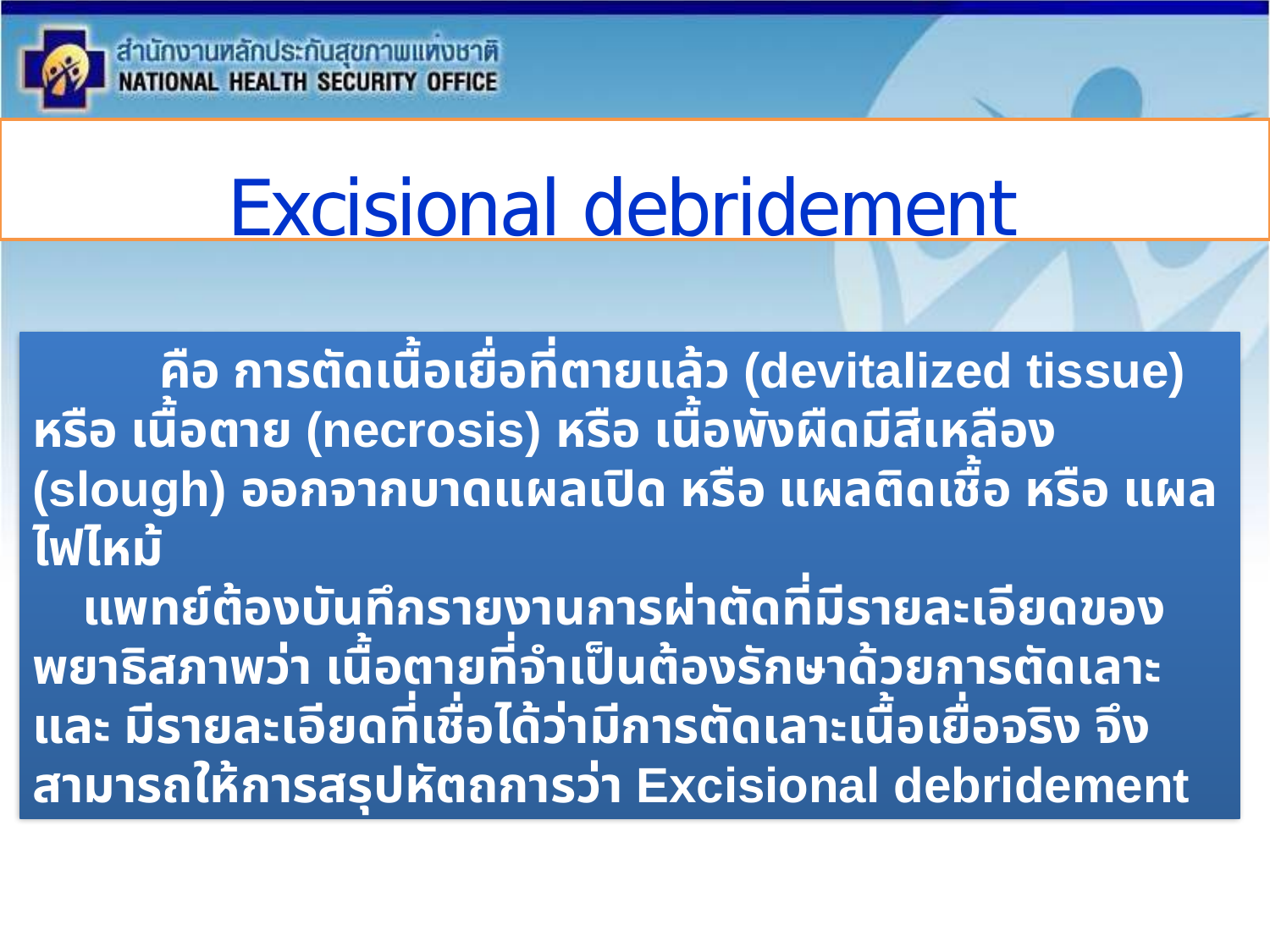

# Excisional debridement
	คือ การตัดเนื้อเยื่อที่ตายแล้ว (devitalized tissue) หรือ เนื้อตาย (necrosis) หรือ เนื้อพังผืดมีสีเหลือง (slough) ออกจากบาดแผลเปิด หรือ แผลติดเชื้อ หรือ แผลไฟไหม้
แพทย์ต้องบันทึกรายงานการผ่าตัดที่มีรายละเอียดของพยาธิสภาพว่า เนื้อตายที่จำเป็นต้องรักษาด้วยการตัดเลาะ และ มีรายละเอียดที่เชื่อได้ว่ามีการตัดเลาะเนื้อเยื่อจริง จึงสามารถให้การสรุปหัตถการว่า Excisional debridement